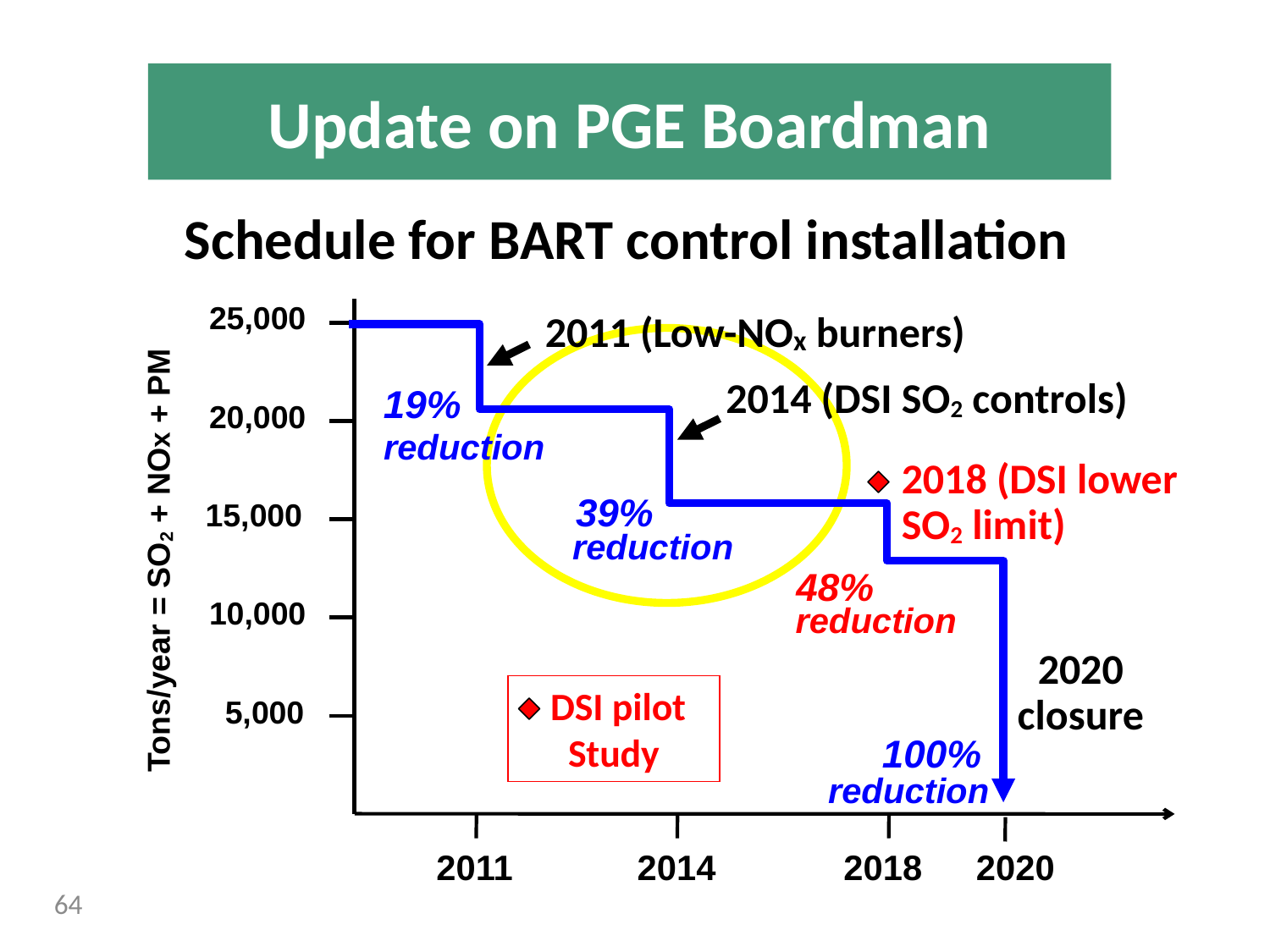

Update on PGE Boardman
Schedule for BART control installation
2011 (Low-NOx burners)
25,000
2014 (DSI SO2 controls)
20,000
Tons/year = SO2 + NOx + PM
15,000
10,000
5,000

2011
2014

19%
reduction
2018 (DSI lower SO2 limit)

39%
reduction
48%
reduction
2020 closure
 DSI pilot
Study

100%
reduction
2018
2020
64